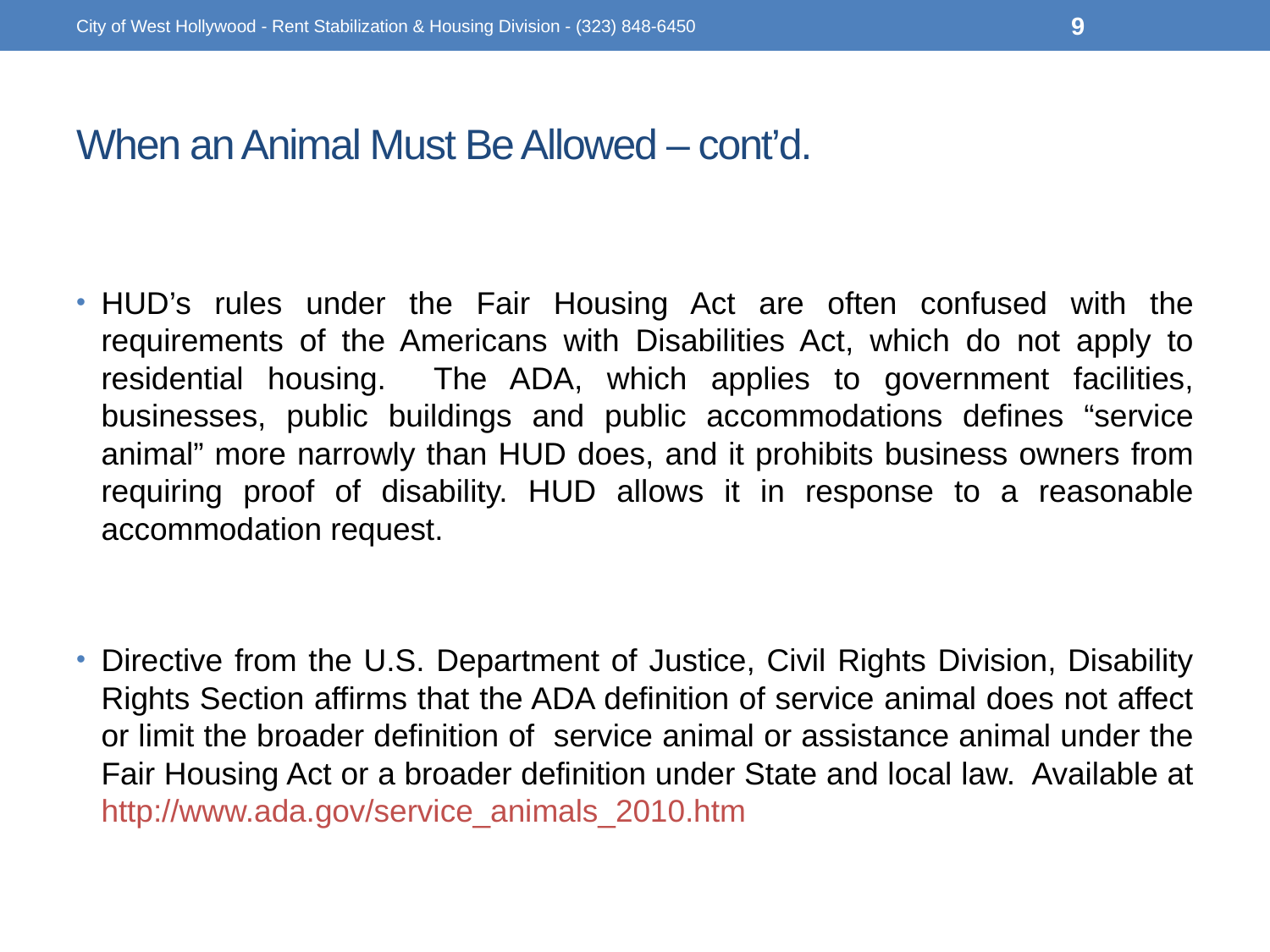

City of West Hollywood - Rent Stabilization & Housing Division - (323) 848-6450
9
# When an Animal Must Be Allowed – cont’d.

HUD’s rules under the Fair Housing Act are often confused with the requirements of the Americans with Disabilities Act, which do not apply to residential housing.  The ADA, which applies to government facilities, businesses, public buildings and public accommodations defines “service animal” more narrowly than HUD does, and it prohibits business owners from requiring proof of disability. HUD allows it in response to a reasonable accommodation request.

Directive from the U.S. Department of Justice, Civil Rights Division, Disability Rights Section affirms that the ADA definition of service animal does not affect or limit the broader definition of  service animal or assistance animal under the Fair Housing Act or a broader definition under State and local law.  Available at http://www.ada.gov/service_animals_2010.htm